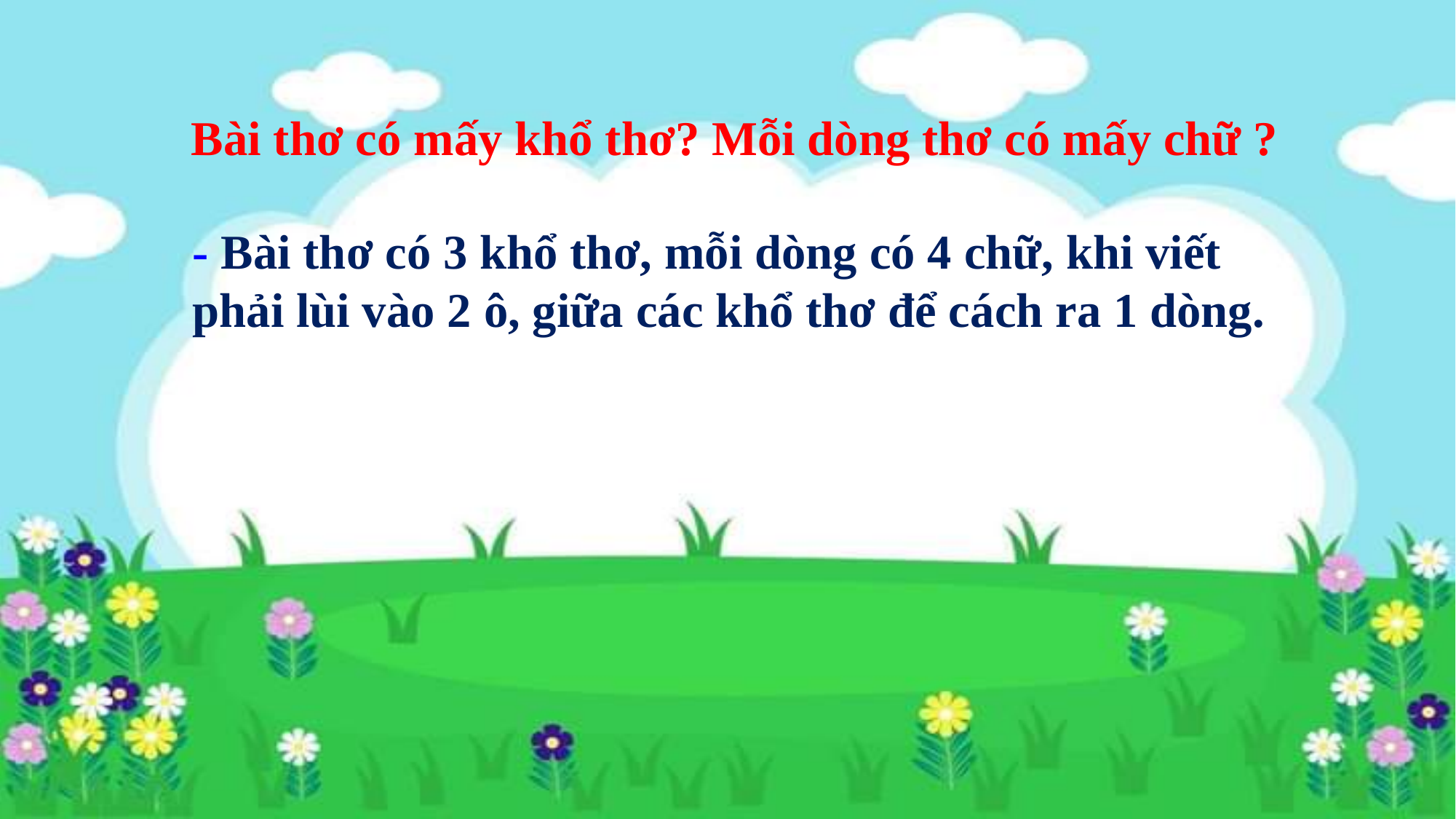

Bài thơ có mấy khổ thơ? Mỗi dòng thơ có mấy chữ ?

- Bài thơ có 3 khổ thơ, mỗi dòng có 4 chữ, khi viết phải lùi vào 2 ô, giữa các khổ thơ để cách ra 1 dòng.